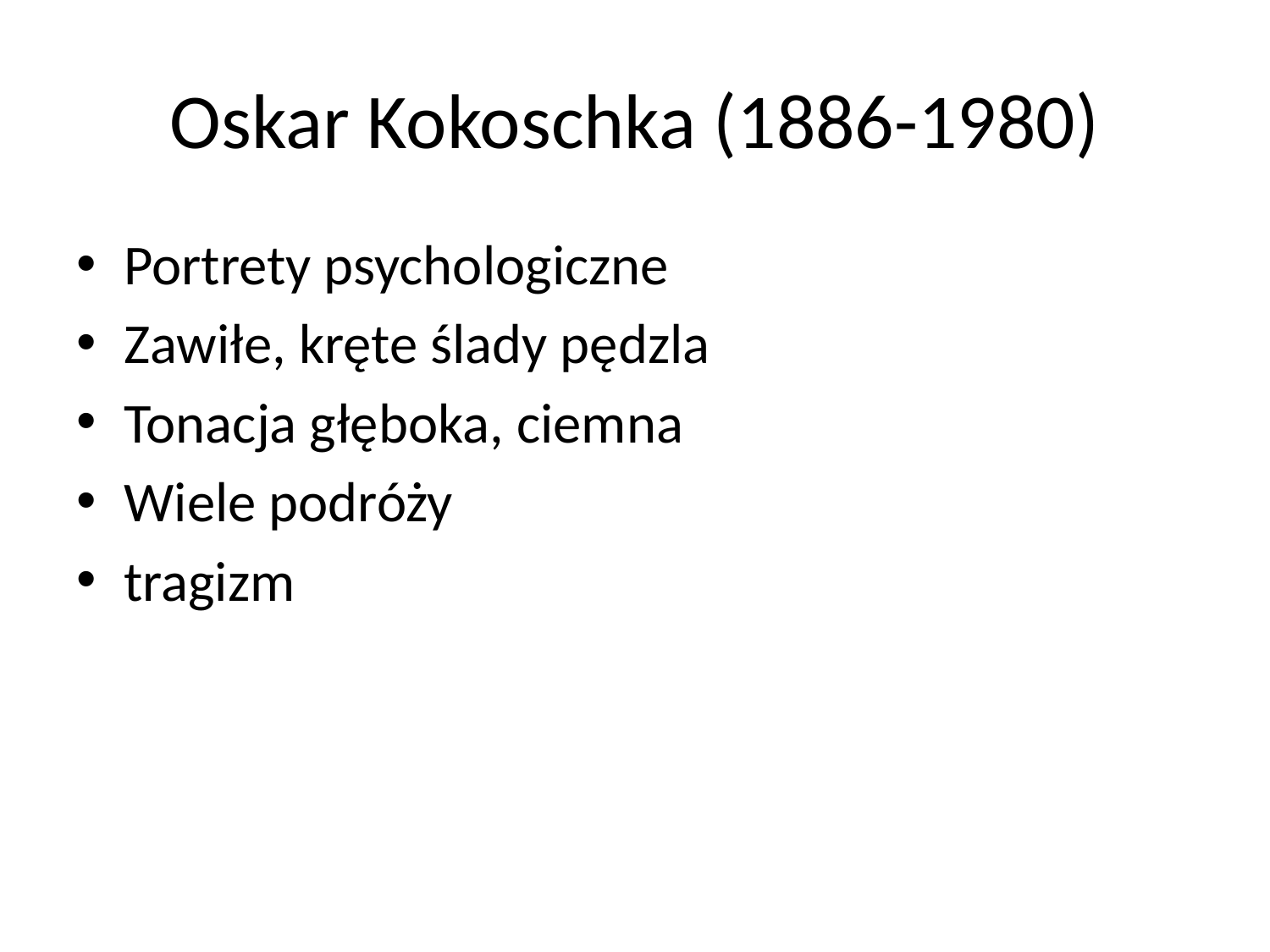

# Oskar Kokoschka (1886-1980)
Portrety psychologiczne
Zawiłe, kręte ślady pędzla
Tonacja głęboka, ciemna
Wiele podróży
tragizm